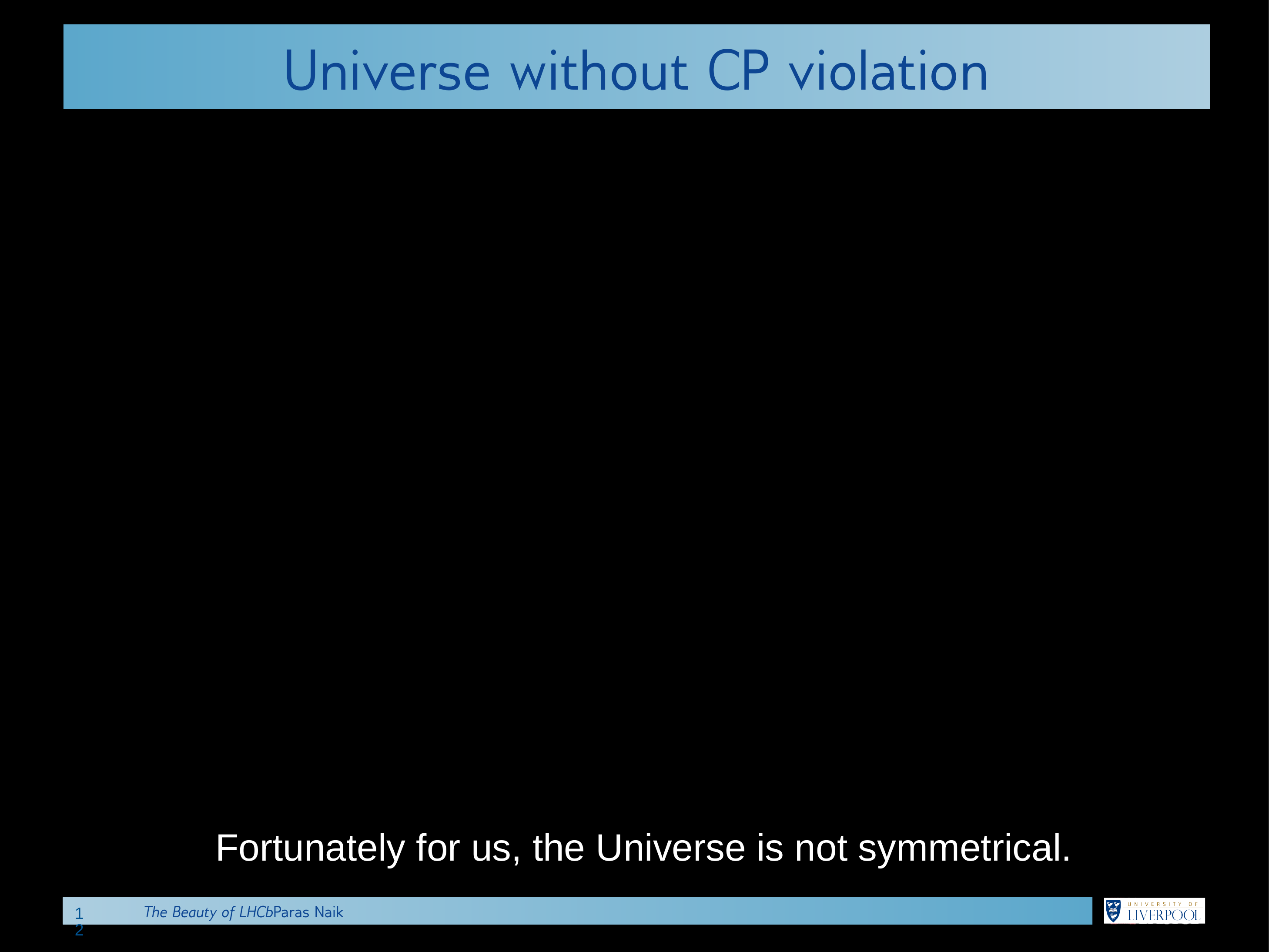

# Universe without CP violation
Fortunately for us, the Universe is not symmetrical.
12